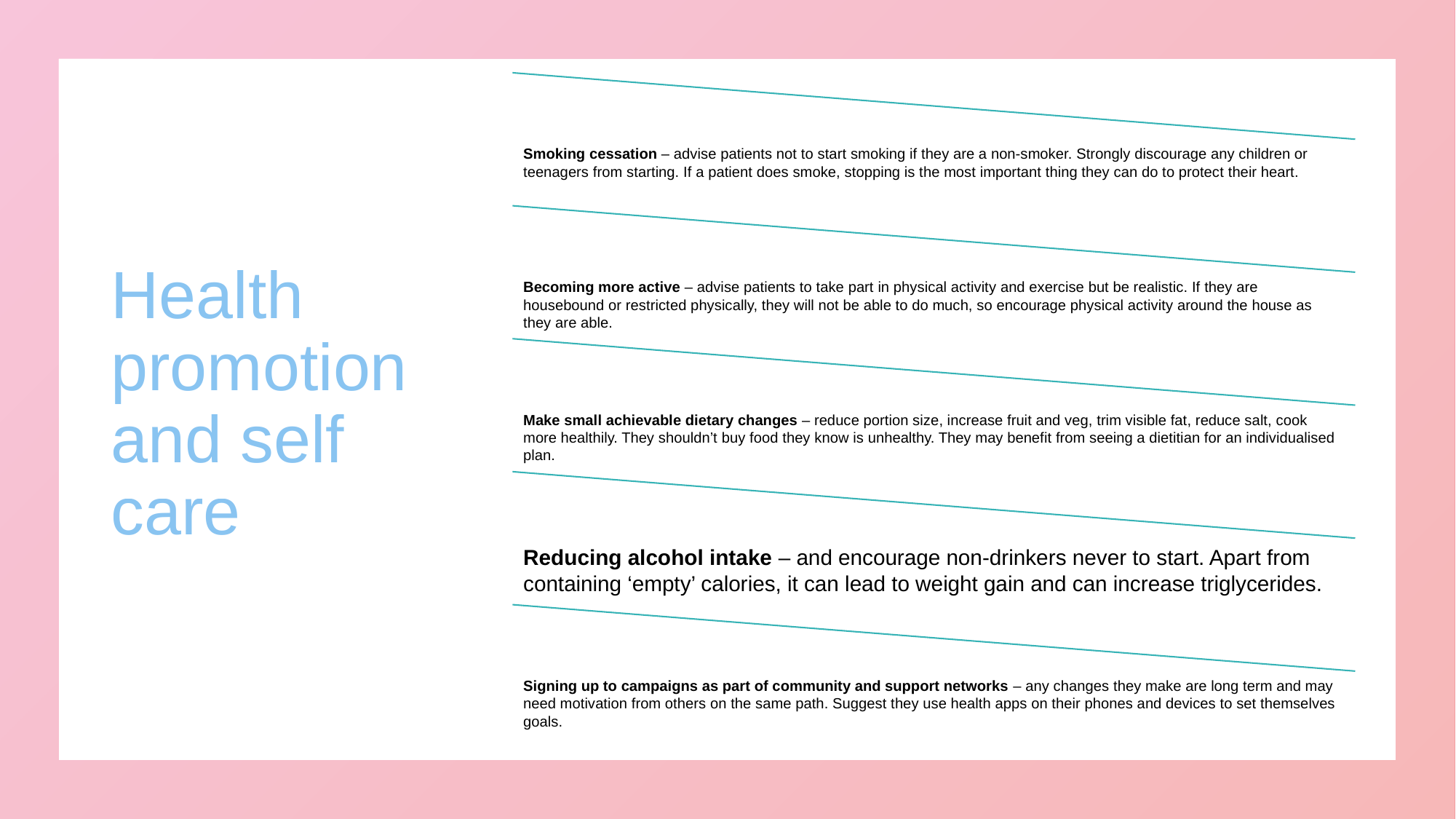

# Health promotion and self care
Smoking cessation – advise patients not to start smoking if they are a non-smoker. Strongly discourage any children or teenagers from starting. If a patient does smoke, stopping is the most important thing they can do to protect their heart.
Becoming more active – advise patients to take part in physical activity and exercise but be realistic. If they are housebound or restricted physically, they will not be able to do much, so encourage physical activity around the house as they are able.
Make small achievable dietary changes – reduce portion size, increase fruit and veg, trim visible fat, reduce salt, cook more healthily. They shouldn’t buy food they know is unhealthy. They may benefit from seeing a dietitian for an individualised plan.
Reducing alcohol intake – and encourage non-drinkers never to start. Apart from containing ‘empty’ calories, it can lead to weight gain and can increase triglycerides.
Signing up to campaigns as part of community and support networks – any changes they make are long term and may need motivation from others on the same path. Suggest they use health apps on their phones and devices to set themselves goals.